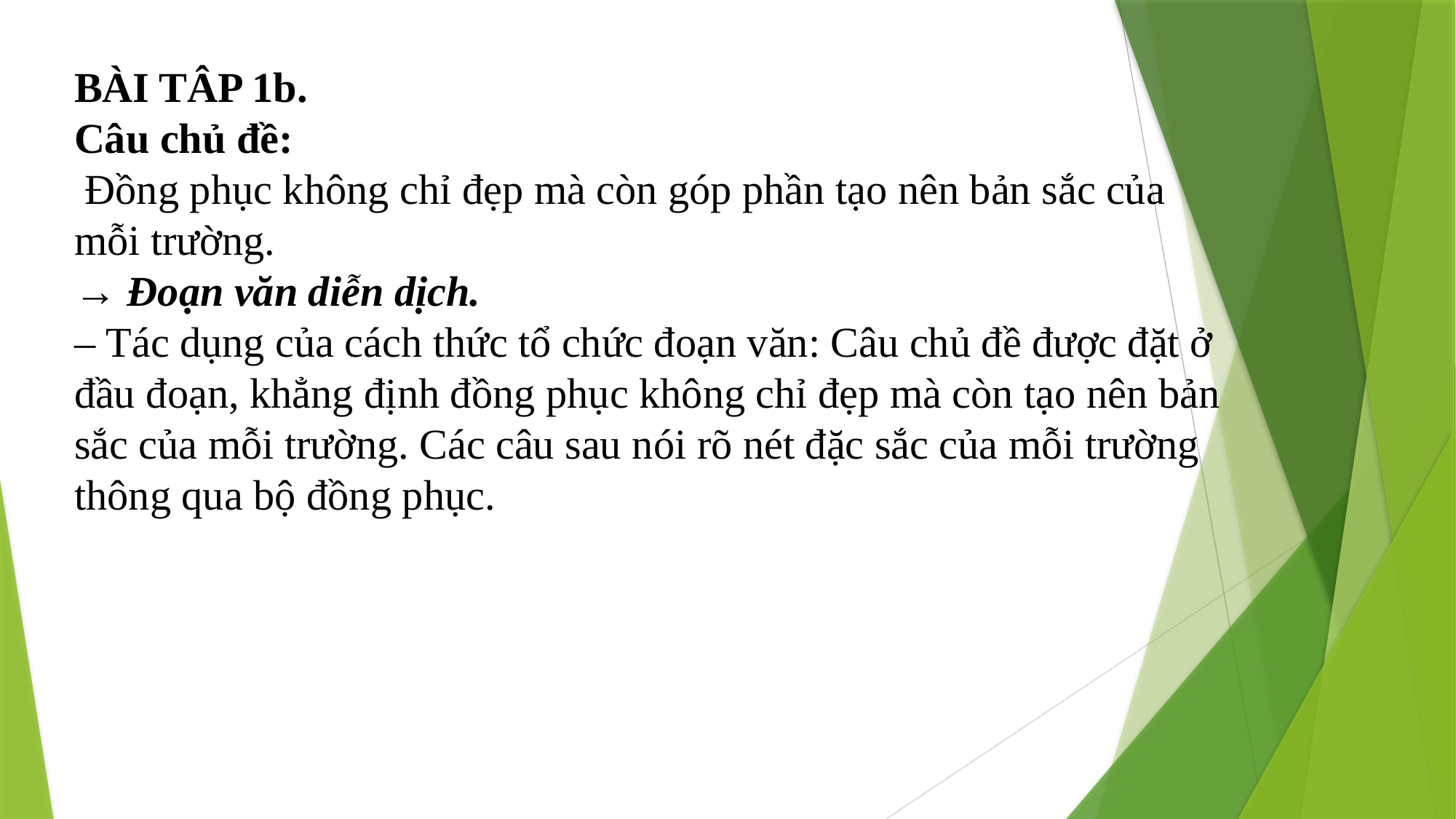

BÀI TÂP 1b.
Câu chủ đề:
 Đồng phục không chỉ đẹp mà còn góp phần tạo nên bản sắc của mỗi trường.
→ Đoạn văn diễn dịch.
– Tác dụng của cách thức tổ chức đoạn văn: Câu chủ đề được đặt ở đầu đoạn, khẳng định đồng phục không chỉ đẹp mà còn tạo nên bản sắc của mỗi trường. Các câu sau nói rõ nét đặc sắc của mỗi trường thông qua bộ đồng phục.